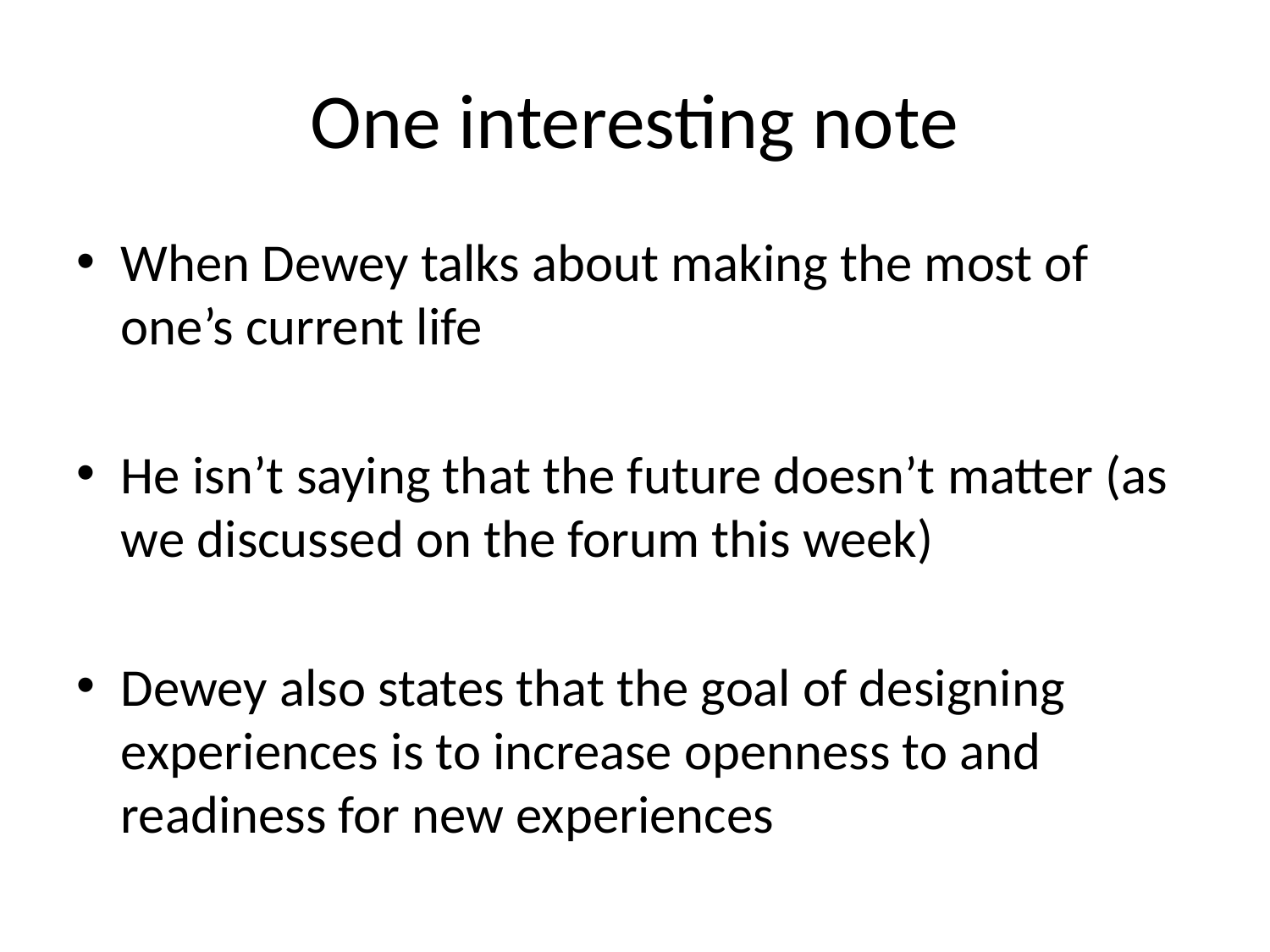

# One interesting note
When Dewey talks about making the most of one’s current life

He isn’t saying that the future doesn’t matter (as we discussed on the forum this week)

Dewey also states that the goal of designing experiences is to increase openness to and readiness for new experiences